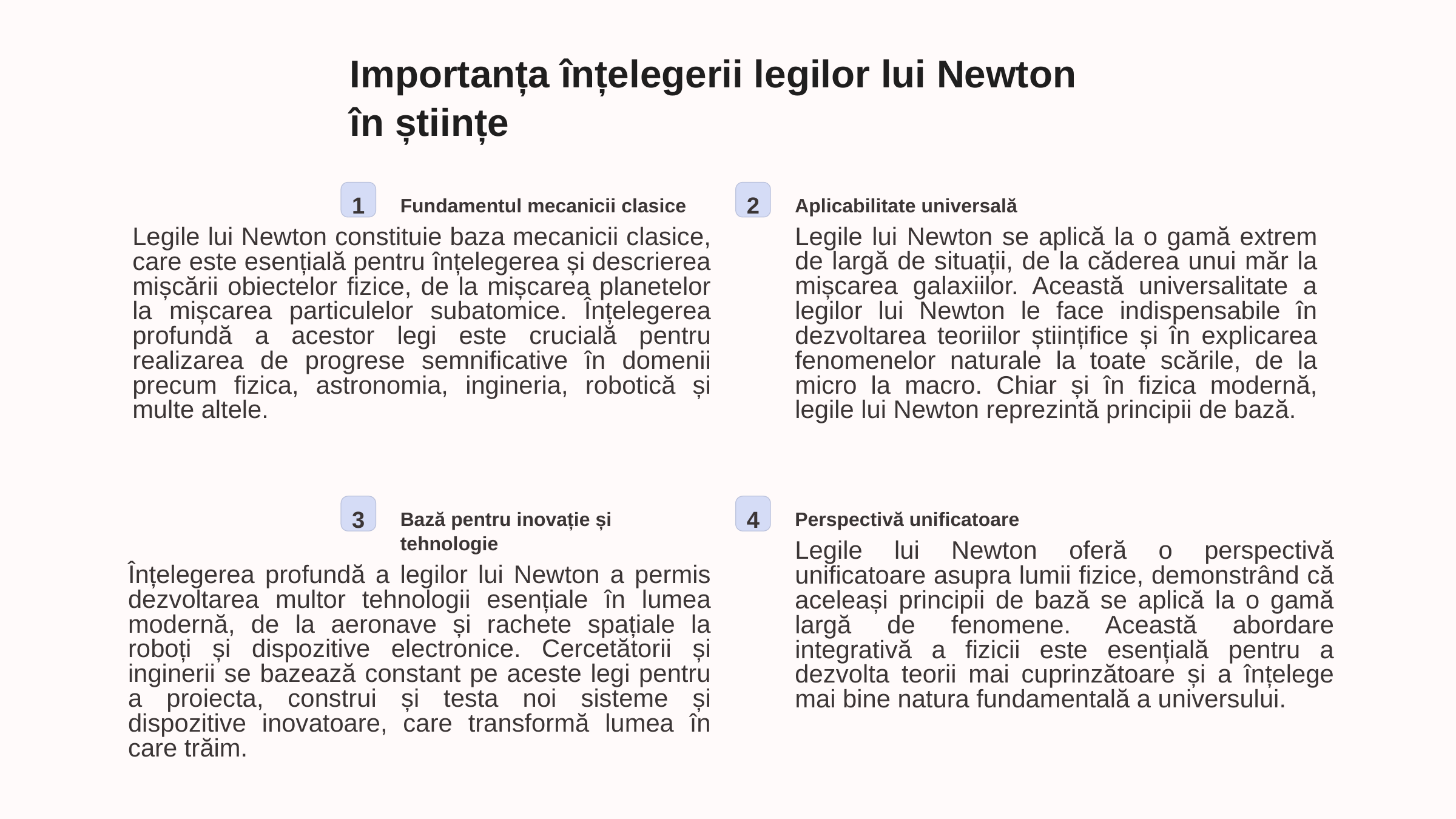

Importanța înțelegerii legilor lui Newton în științe

1
2
Fundamentul mecanicii clasice
Aplicabilitate universală
Legile lui Newton constituie baza mecanicii clasice, care este esențială pentru înțelegerea și descrierea mișcării obiectelor fizice, de la mișcarea planetelor la mișcarea particulelor subatomice. Înțelegerea profundă a acestor legi este crucială pentru realizarea de progrese semnificative în domenii precum fizica, astronomia, ingineria, robotică și multe altele.
Legile lui Newton se aplică la o gamă extrem de largă de situații, de la căderea unui măr la mișcarea galaxiilor. Această universalitate a legilor lui Newton le face indispensabile în dezvoltarea teoriilor științifice și în explicarea fenomenelor naturale la toate scările, de la micro la macro. Chiar și în fizica modernă, legile lui Newton reprezintă principii de bază.

3
4
Bază pentru inovație și tehnologie
Perspectivă unificatoare
Legile lui Newton oferă o perspectivă unificatoare asupra lumii fizice, demonstrând că aceleași principii de bază se aplică la o gamă largă de fenomene. Această abordare integrativă a fizicii este esențială pentru a dezvolta teorii mai cuprinzătoare și a înțelege mai bine natura fundamentală a universului.
Înțelegerea profundă a legilor lui Newton a permis dezvoltarea multor tehnologii esențiale în lumea modernă, de la aeronave și rachete spațiale la roboți și dispozitive electronice. Cercetătorii și inginerii se bazează constant pe aceste legi pentru a proiecta, construi și testa noi sisteme și dispozitive inovatoare, care transformă lumea în care trăim.